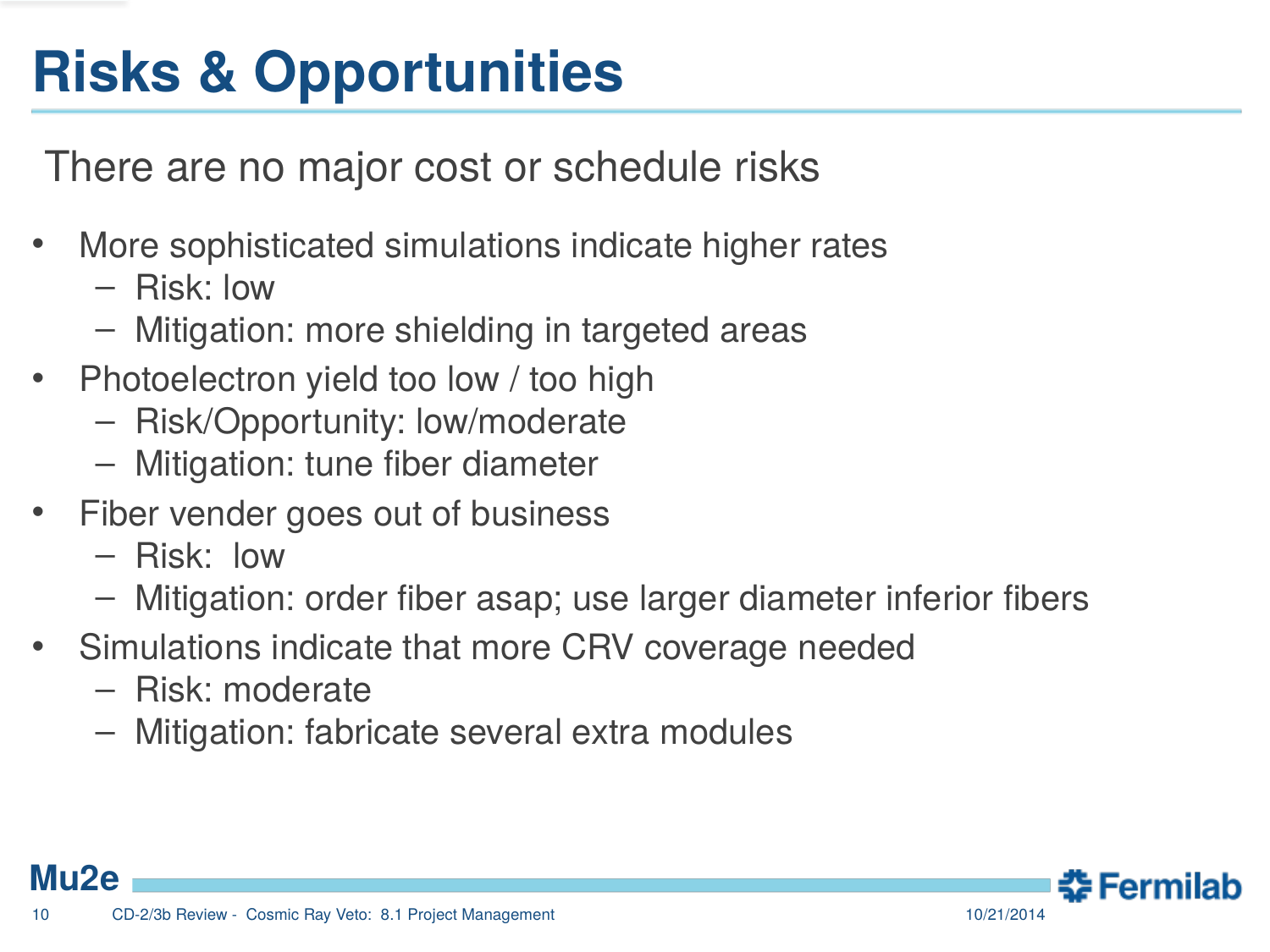

# Risks & Opportunities
There are no major cost or schedule risks
More sophisticated simulations indicate higher rates
Risk: low
Mitigation: more shielding in targeted areas
Photoelectron yield too low / too high
Risk/Opportunity: low/moderate
Mitigation: tune fiber diameter
Fiber vender goes out of business
Risk:  low
Mitigation: order fiber asap; use larger diameter inferior fibers
Simulations indicate that more CRV coverage needed
Risk: moderate
Mitigation: fabricate several extra modules

10
CD-2/3b Review -  Cosmic Ray Veto:  8.1 Project Management
10/21/2014